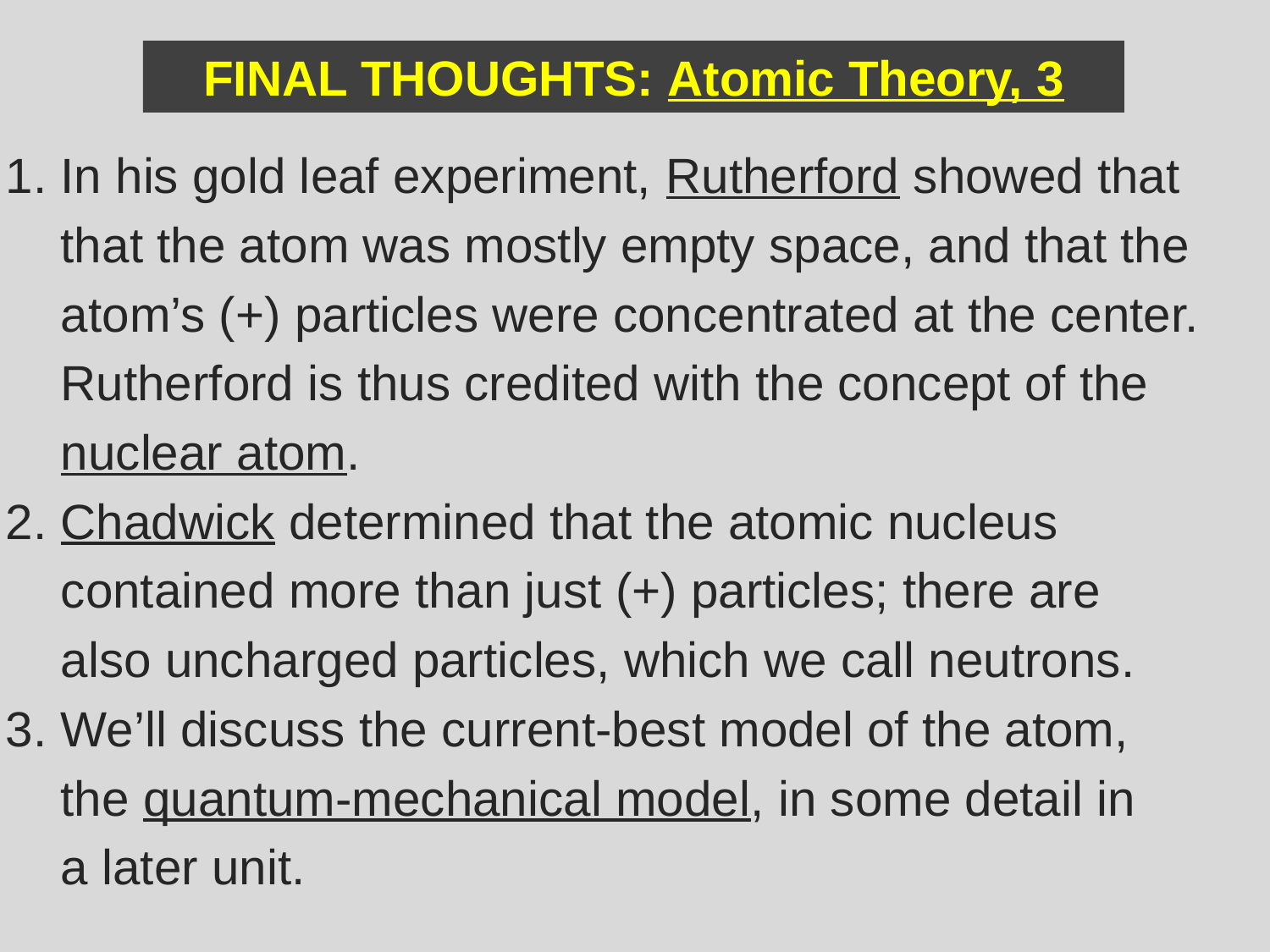

FINAL THOUGHTS: Atomic Theory, 3
1. In his gold leaf experiment, Rutherford showed that
    that the atom was mostly empty space, and that the
    atom’s (+) particles were concentrated at the center.
    Rutherford is thus credited with the concept of the
    nuclear atom.
2. Chadwick determined that the atomic nucleus
    contained more than just (+) particles; there are
    also uncharged particles, which we call neutrons.
3. We’ll discuss the current-best model of the atom,
    the quantum-mechanical model, in some detail in
    a later unit.